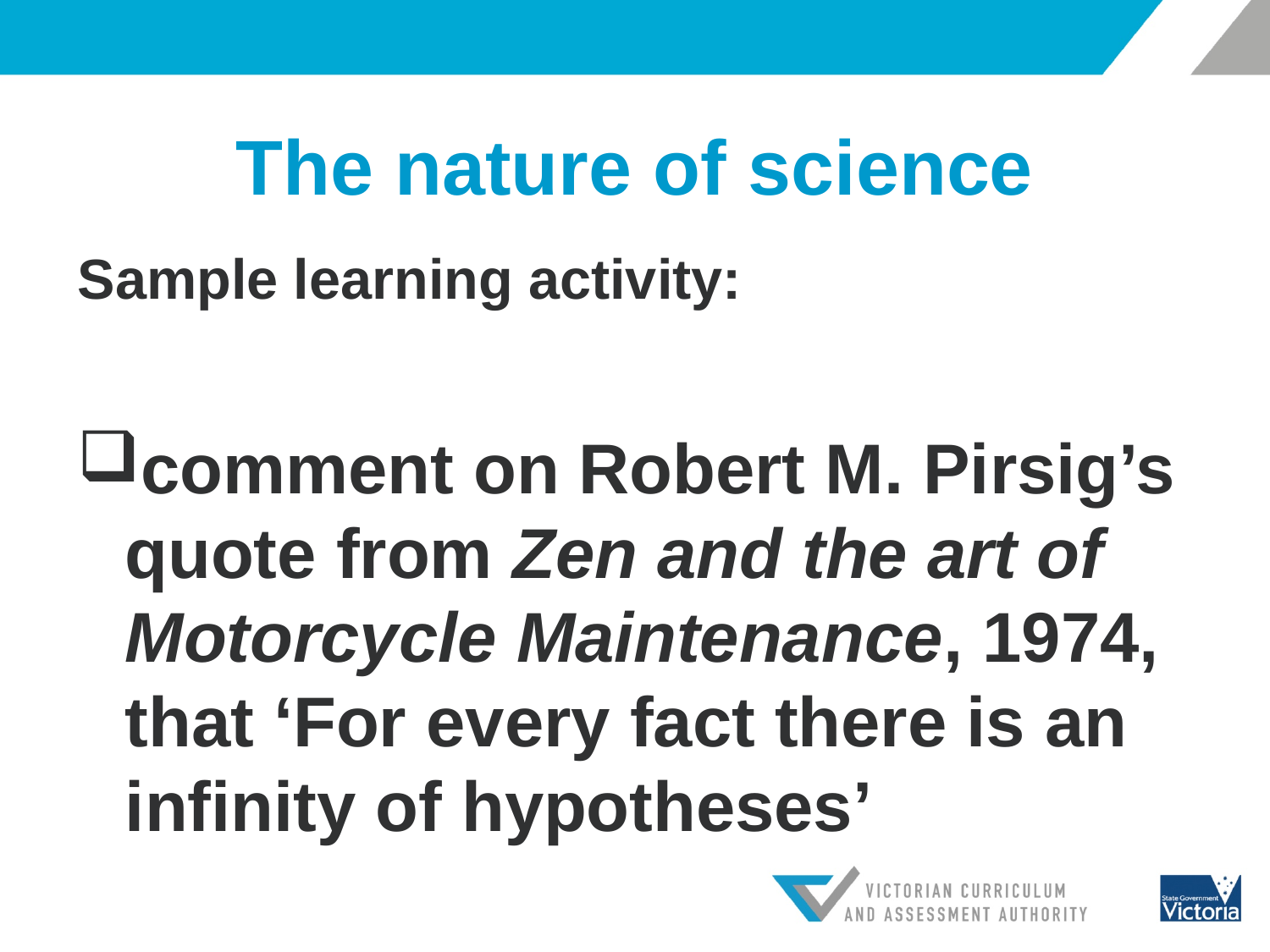

# The nature of science
Sample learning activity:

comment on Robert M. Pirsig’s quote from Zen and the art of Motorcycle Maintenance, 1974, that ‘For every fact there is an infinity of hypotheses’